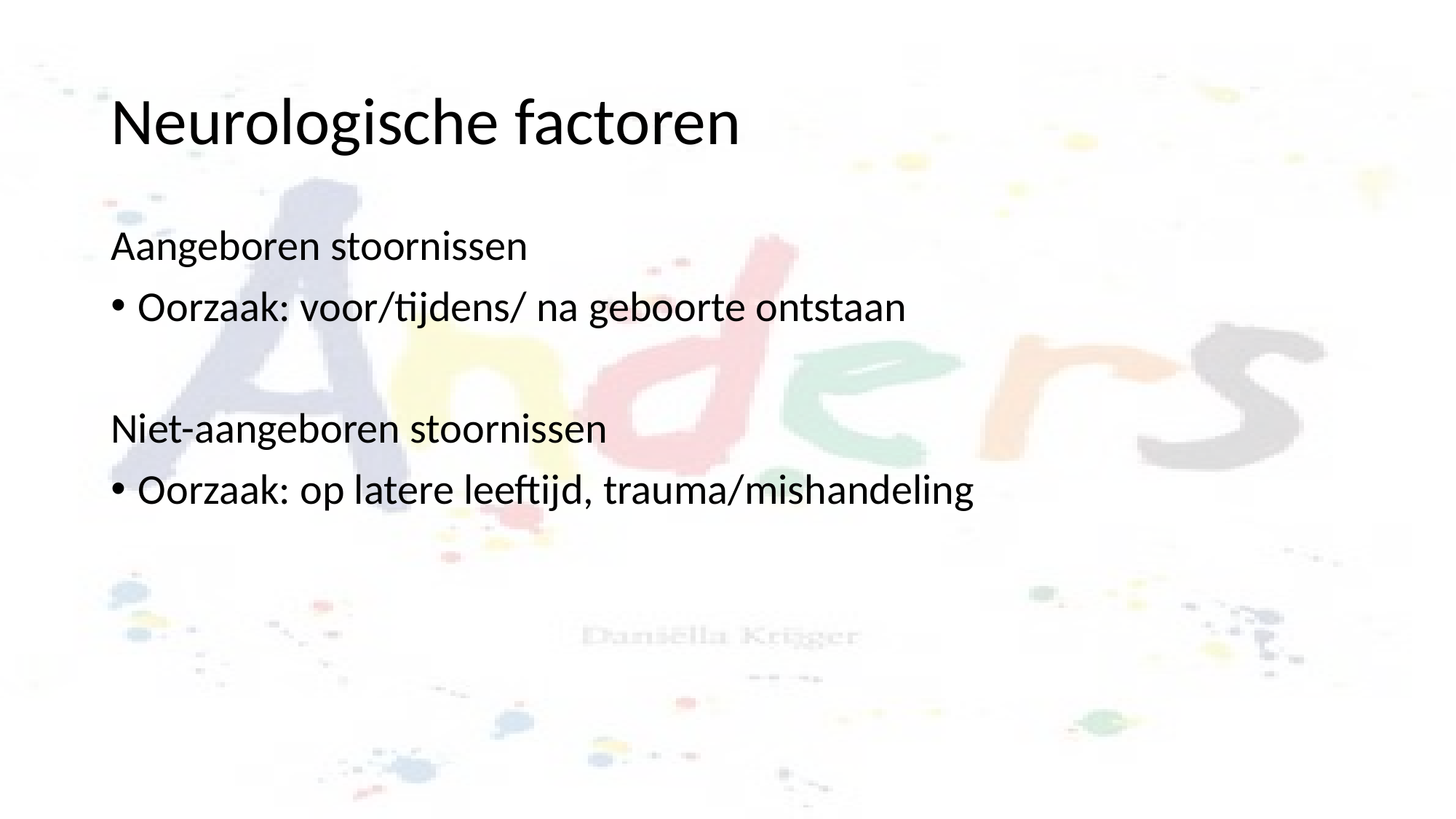

# Neurologische factoren
Aangeboren stoornissen
Oorzaak: voor/tijdens/ na geboorte ontstaan

Niet-aangeboren stoornissen
Oorzaak: op latere leeftijd, trauma/mishandeling